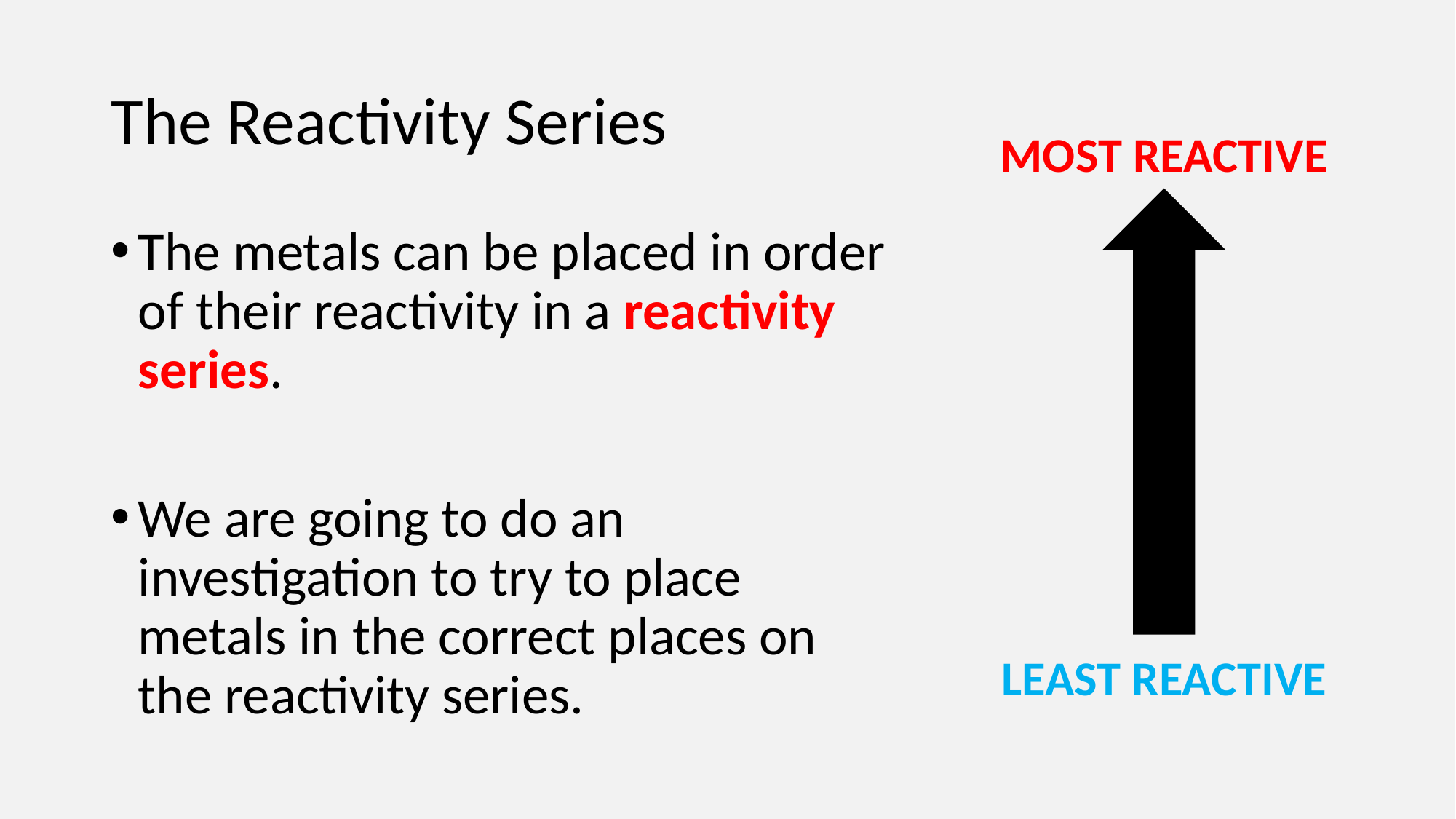

# The Reactivity Series
MOST REACTIVE

The metals can be placed in order of their reactivity in a reactivity series.

We are going to do an investigation to try to place metals in the correct places on the reactivity series.
LEAST REACTIVE